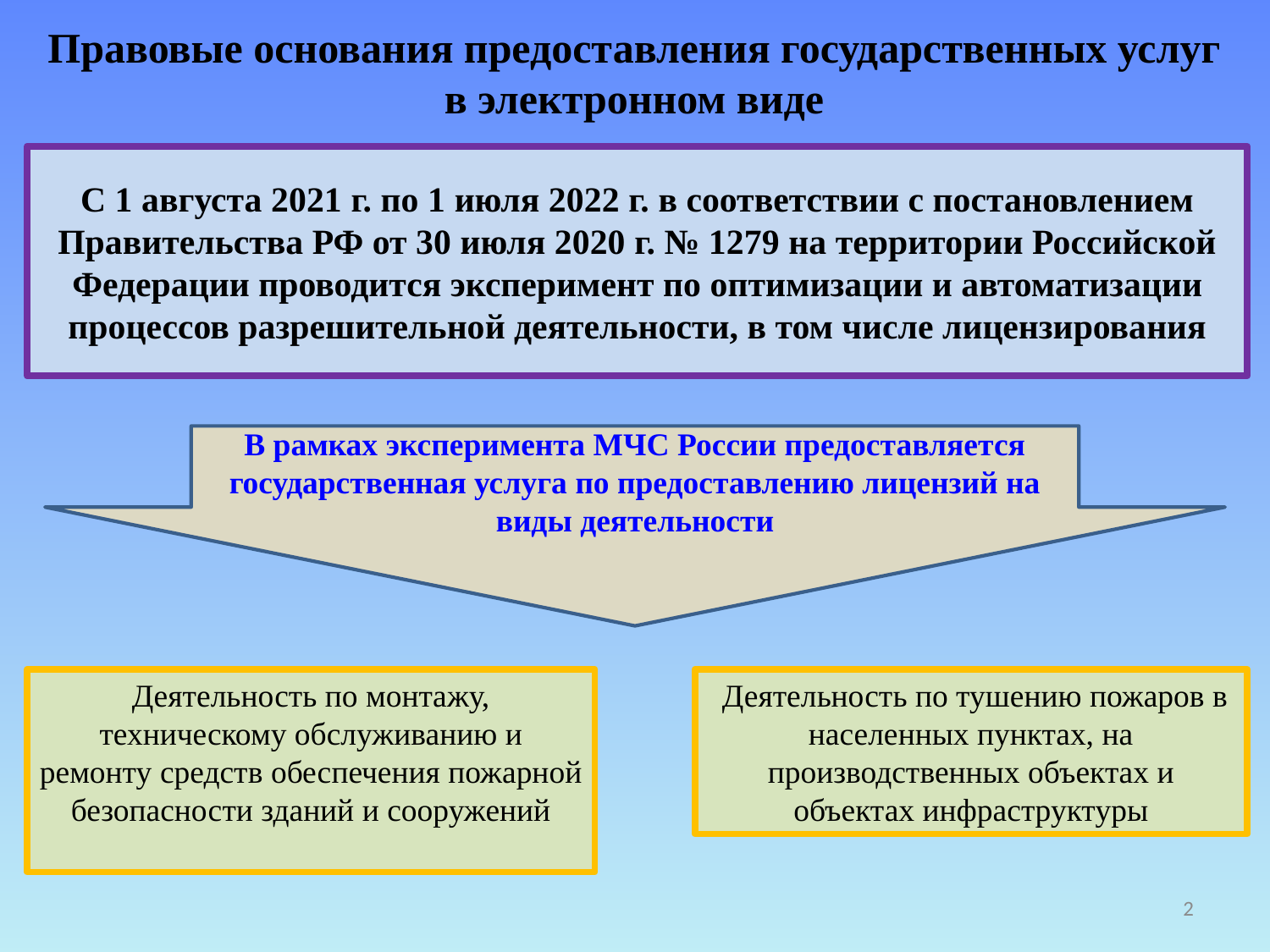

# Правовые основания предоставления государственных услуг в электронном виде
С 1 августа 2021 г. по 1 июля 2022 г. в соответствии с постановлением Правительства РФ от 30 июля 2020 г. № 1279 на территории Российской Федерации проводится эксперимент по оптимизации и автоматизации процессов разрешительной деятельности, в том числе лицензирования
В рамках эксперимента МЧС России предоставляется государственная услуга по предоставлению лицензий на виды деятельности
Деятельность по монтажу, техническому обслуживанию и ремонту средств обеспечения пожарной безопасности зданий и сооружений
 Деятельность по тушению пожаров в населенных пунктах, на производственных объектах и объектах инфраструктуры
2